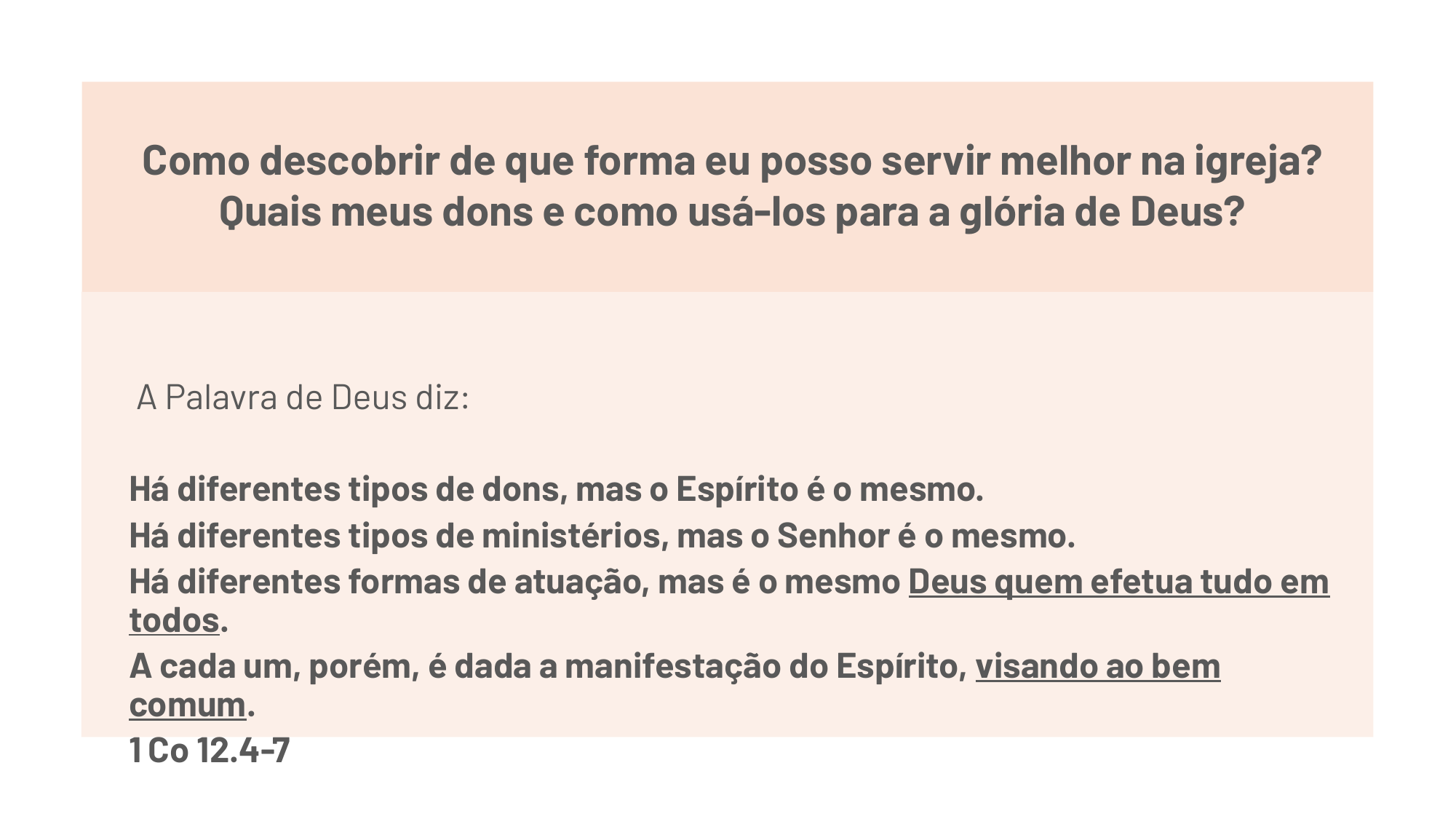

Como descobrir de que forma eu posso servir melhor na igreja? Quais meus dons e como usá-los para a glória de Deus?

 A Palavra de Deus diz:

Há diferentes tipos de dons, mas o Espírito é o mesmo.
Há diferentes tipos de ministérios, mas o Senhor é o mesmo.
Há diferentes formas de atuação, mas é o mesmo Deus quem efetua tudo em todos.
A cada um, porém, é dada a manifestação do Espírito, visando ao bem comum.
1 Co 12.4-7